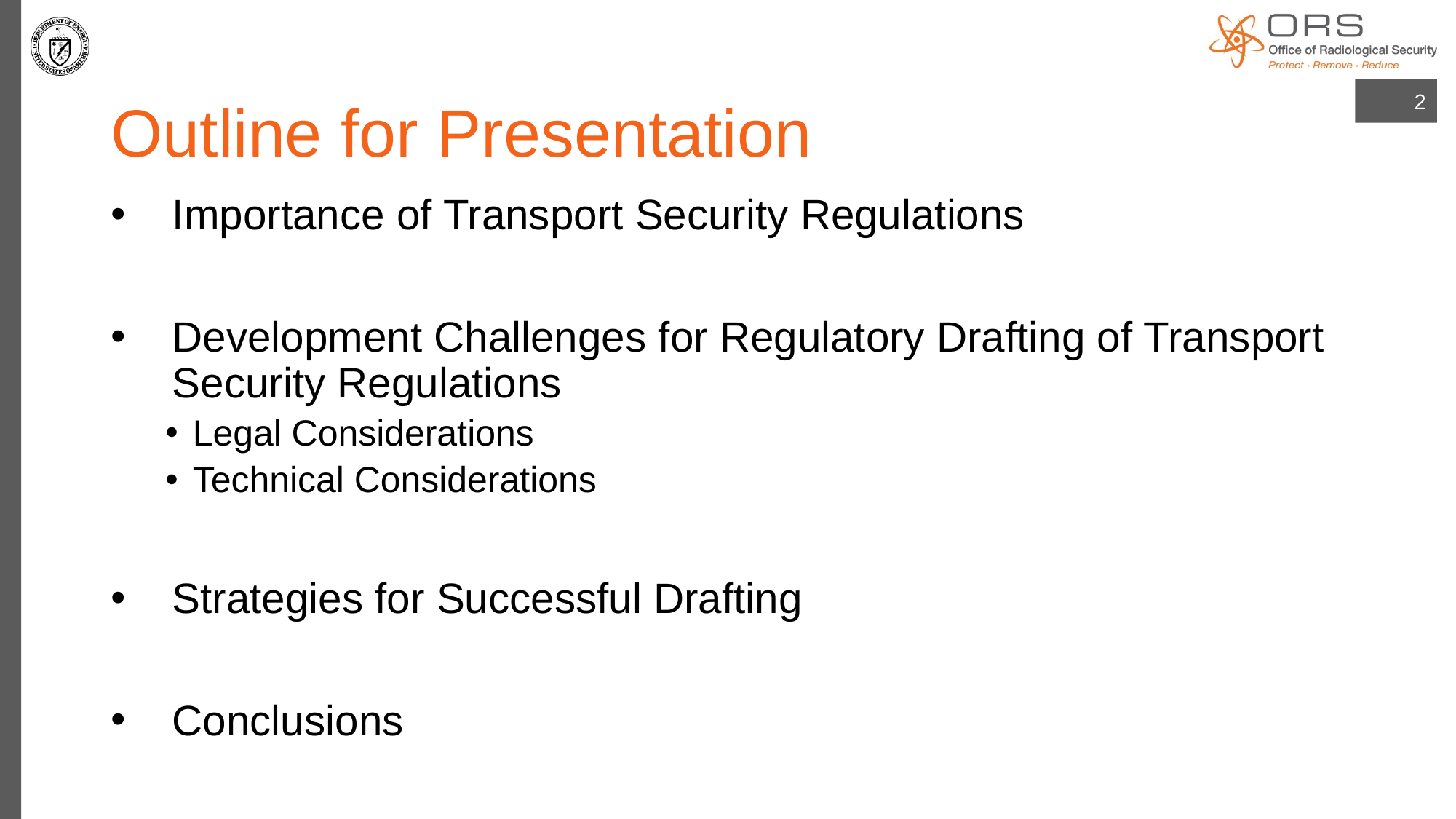

# Outline for Presentation
2
Importance of Transport Security Regulations

Development Challenges for Regulatory Drafting of Transport Security Regulations
Legal Considerations
Technical Considerations

Strategies for Successful Drafting

Conclusions